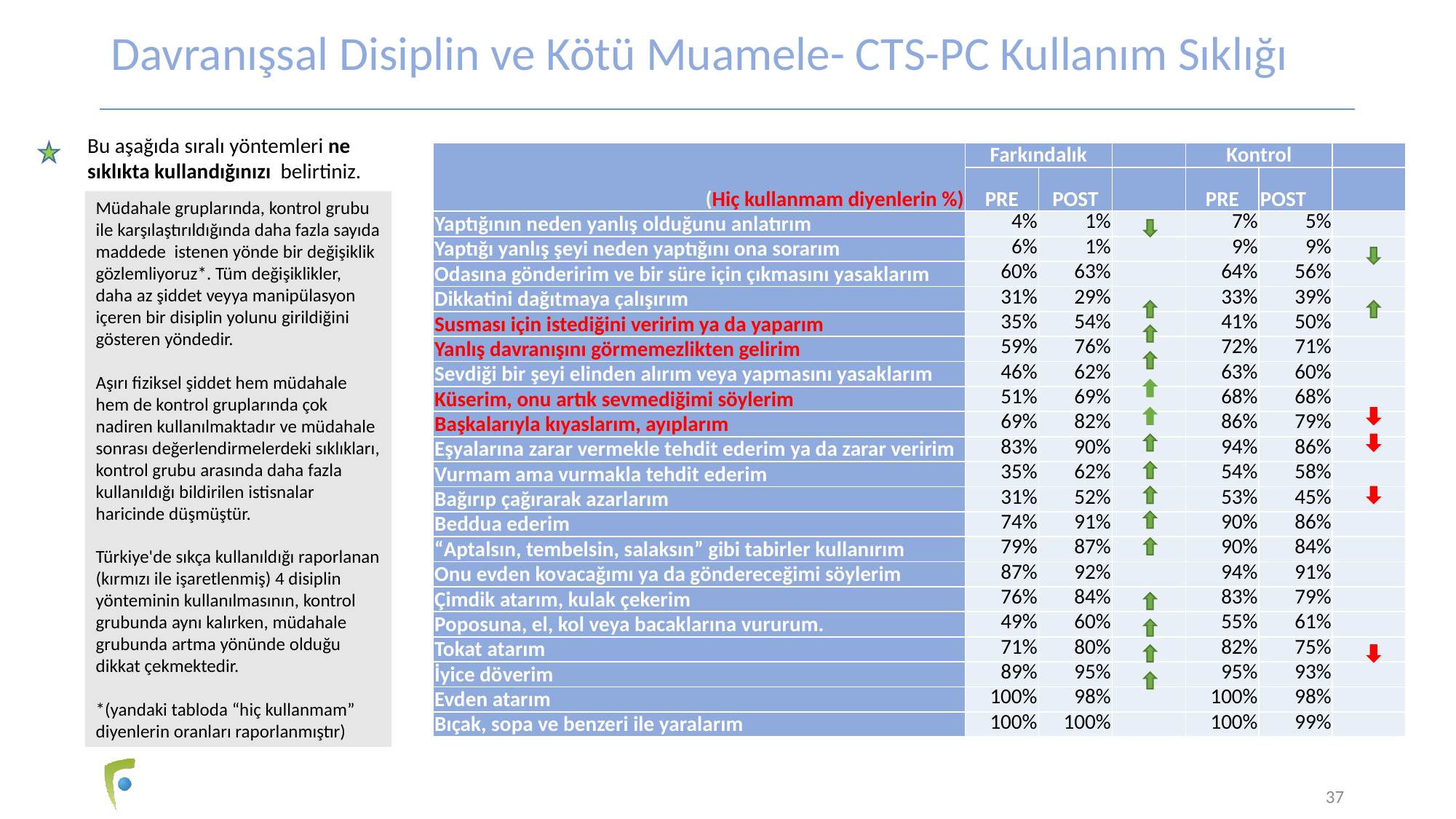

# Davranışsal Disiplin ve Kötü Muamele- CTS-PC Kullanım Sıklığı
Bu aşağıda sıralı yöntemleri ne sıklıkta kullandığınızı  belirtiniz.

| (Hiç kullanmam diyenlerin %) | Farkındalık |  |  | Kontrol |  |  |
| --- | --- | --- | --- | --- | --- | --- |
|  | PRE | POST |  | PRE | POST |  |
| Yaptığının neden yanlış olduğunu anlatırım | 4% | 1% |  | 7% | 5% |  |
| Yaptığı yanlış şeyi neden yaptığını ona sorarım | 6% | 1% |  | 9% | 9% |  |
| Odasına gönderirim ve bir süre için çıkmasını yasaklarım | 60% | 63% |  | 64% | 56% |  |
| Dikkatini dağıtmaya çalışırım | 31% | 29% |  | 33% | 39% |  |
| Susması için istediğini veririm ya da yaparım | 35% | 54% |  | 41% | 50% |  |
| Yanlış davranışını görmemezlikten gelirim | 59% | 76% |  | 72% | 71% |  |
| Sevdiği bir şeyi elinden alırım veya yapmasını yasaklarım | 46% | 62% |  | 63% | 60% |  |
| Küserim, onu artık sevmediğimi söylerim | 51% | 69% |  | 68% | 68% |  |
| Başkalarıyla kıyaslarım, ayıplarım | 69% | 82% |  | 86% | 79% |  |
| Eşyalarına zarar vermekle tehdit ederim ya da zarar veririm | 83% | 90% |  | 94% | 86% |  |
| Vurmam ama vurmakla tehdit ederim | 35% | 62% |  | 54% | 58% |  |
| Bağırıp çağırarak azarlarım | 31% | 52% |  | 53% | 45% |  |
| Beddua ederim | 74% | 91% |  | 90% | 86% |  |
| “Aptalsın, tembelsin, salaksın” gibi tabirler kullanırım | 79% | 87% |  | 90% | 84% |  |
| Onu evden kovacağımı ya da göndereceğimi söylerim | 87% | 92% |  | 94% | 91% |  |
| Çimdik atarım, kulak çekerim | 76% | 84% |  | 83% | 79% |  |
| Poposuna, el, kol veya bacaklarına vururum. | 49% | 60% |  | 55% | 61% |  |
| Tokat atarım | 71% | 80% |  | 82% | 75% |  |
| İyice döverim | 89% | 95% |  | 95% | 93% |  |
| Evden atarım | 100% | 98% |  | 100% | 98% |  |
| Bıçak, sopa ve benzeri ile yaralarım | 100% | 100% |  | 100% | 99% |  |
Müdahale gruplarında, kontrol grubu ile karşılaştırıldığında daha fazla sayıda maddede  istenen yönde bir değişiklik gözlemliyoruz*. Tüm değişiklikler, daha az şiddet veyya manipülasyon içeren bir disiplin yolunu girildiğini gösteren yöndedir.

Aşırı fiziksel şiddet hem müdahale hem de kontrol gruplarında çok nadiren kullanılmaktadır ve müdahale sonrası değerlendirmelerdeki sıklıkları, kontrol grubu arasında daha fazla kullanıldığı bildirilen istisnalar haricinde düşmüştür.

Türkiye'de sıkça kullanıldığı raporlanan (kırmızı ile işaretlenmiş) 4 disiplin yönteminin kullanılmasının, kontrol grubunda aynı kalırken, müdahale grubunda artma yönünde olduğu dikkat çekmektedir.

*(yandaki tabloda “hiç kullanmam” diyenlerin oranları raporlanmıştır)

37